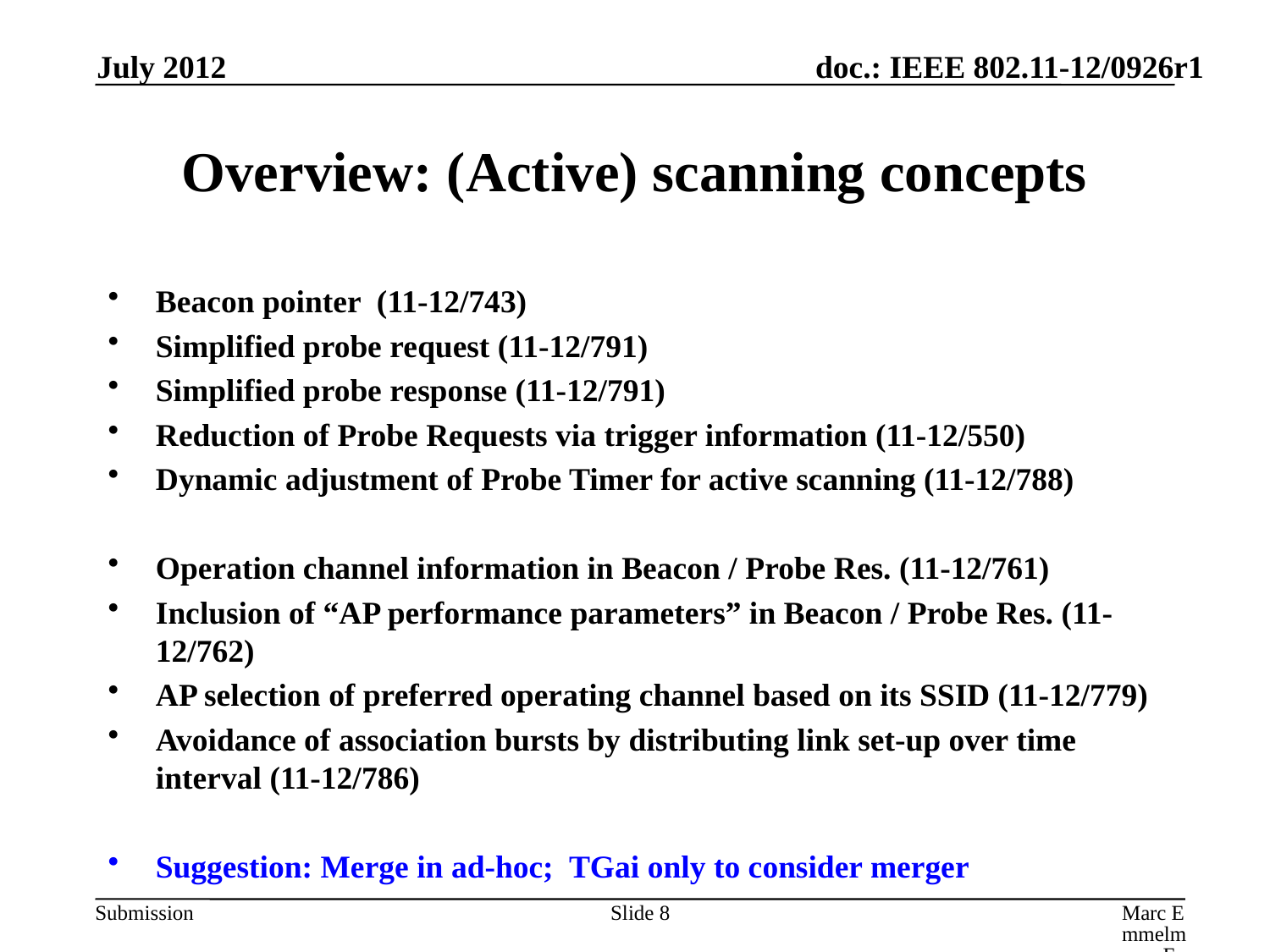

July 2012
# Overview: (Active) scanning concepts
Beacon pointer  (11-12/743)
Simplified probe request (11-12/791)
Simplified probe response (11-12/791)
Reduction of Probe Requests via trigger information (11-12/550)
Dynamic adjustment of Probe Timer for active scanning (11-12/788)

Operation channel information in Beacon / Probe Res. (11-12/761)
Inclusion of “AP performance parameters” in Beacon / Probe Res. (11-12/762)
AP selection of preferred operating channel based on its SSID (11-12/779)
Avoidance of association bursts by distributing link set-up over time interval (11-12/786)

Suggestion: Merge in ad-hoc;  TGai only to consider merger

Slide 8
Marc Emmelmann, FOKUS